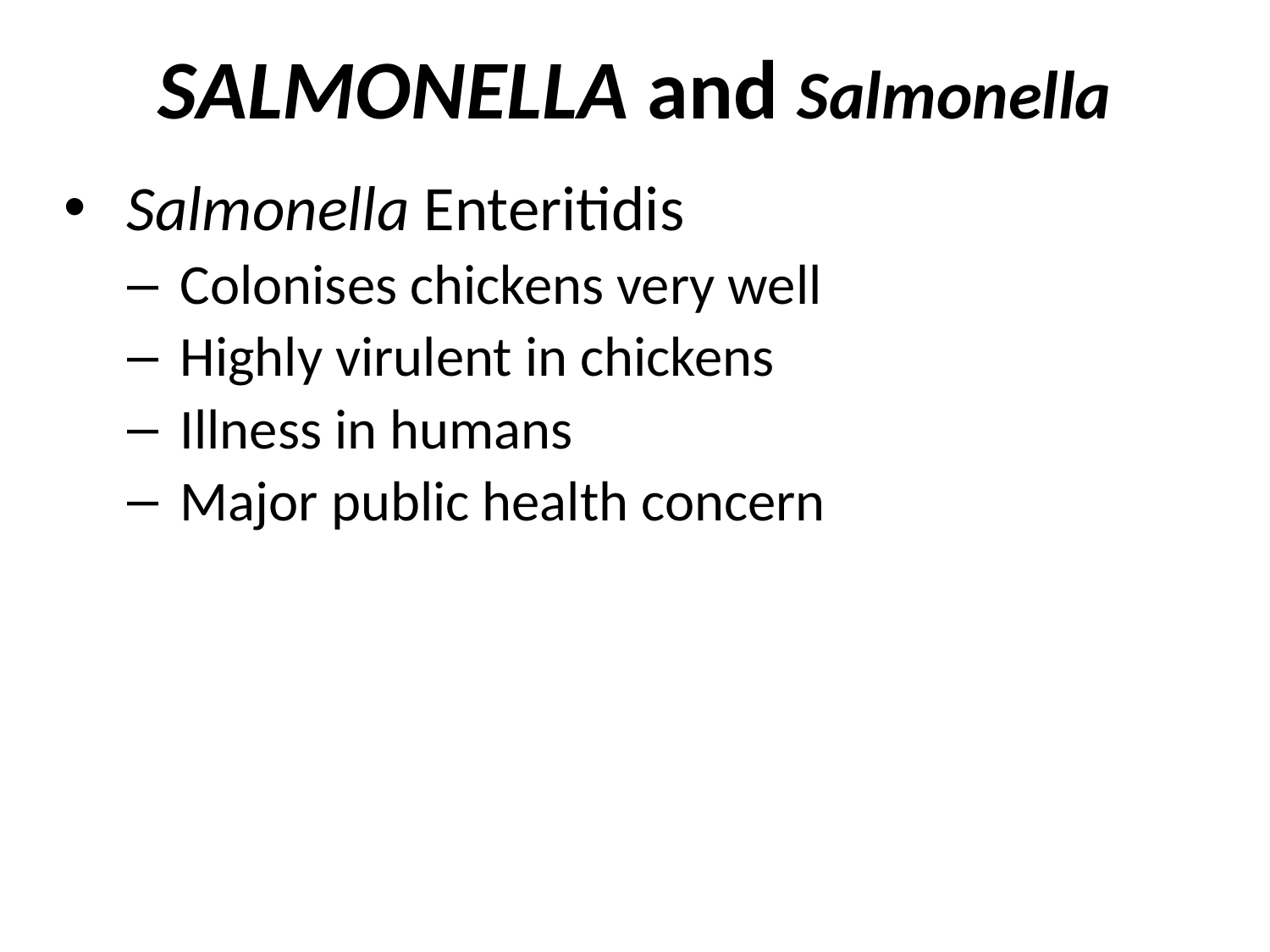

# SALMONELLA and Salmonella
 Salmonella Enteritidis
 Colonises chickens very well
 Highly virulent in chickens
 Illness in humans
 Major public health concern
 Salmonella Sofia
 Colonises chickens very well
 No disease in chickens
 No illness in humans
 No public health concern